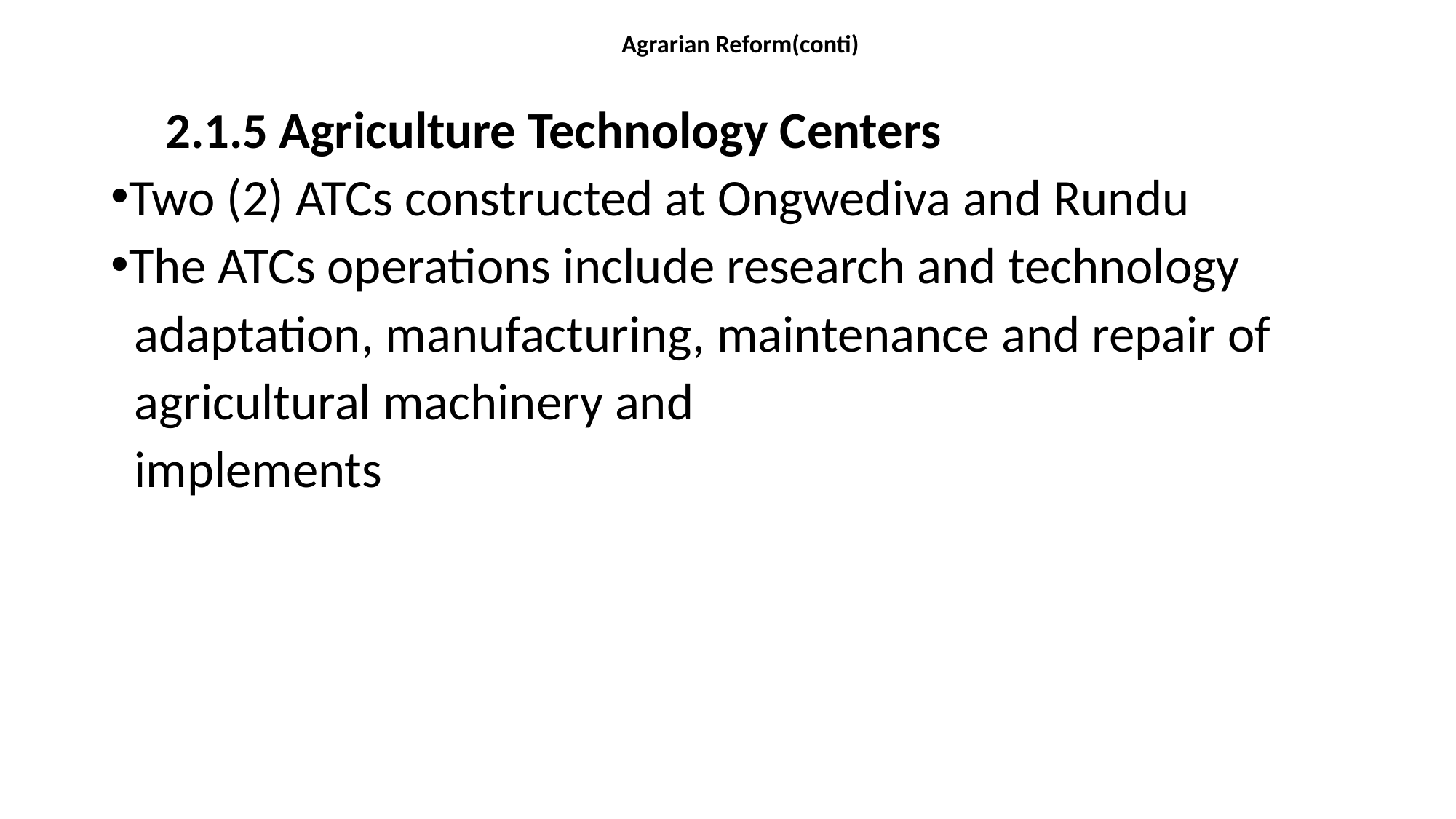

# Agrarian Reform(conti)
2.1.5 Agriculture Technology Centers
Two (2) ATCs constructed at Ongwediva and Rundu
The ATCs operations include research and technology
  adaptation, manufacturing, maintenance and repair of
  agricultural machinery and
  implements